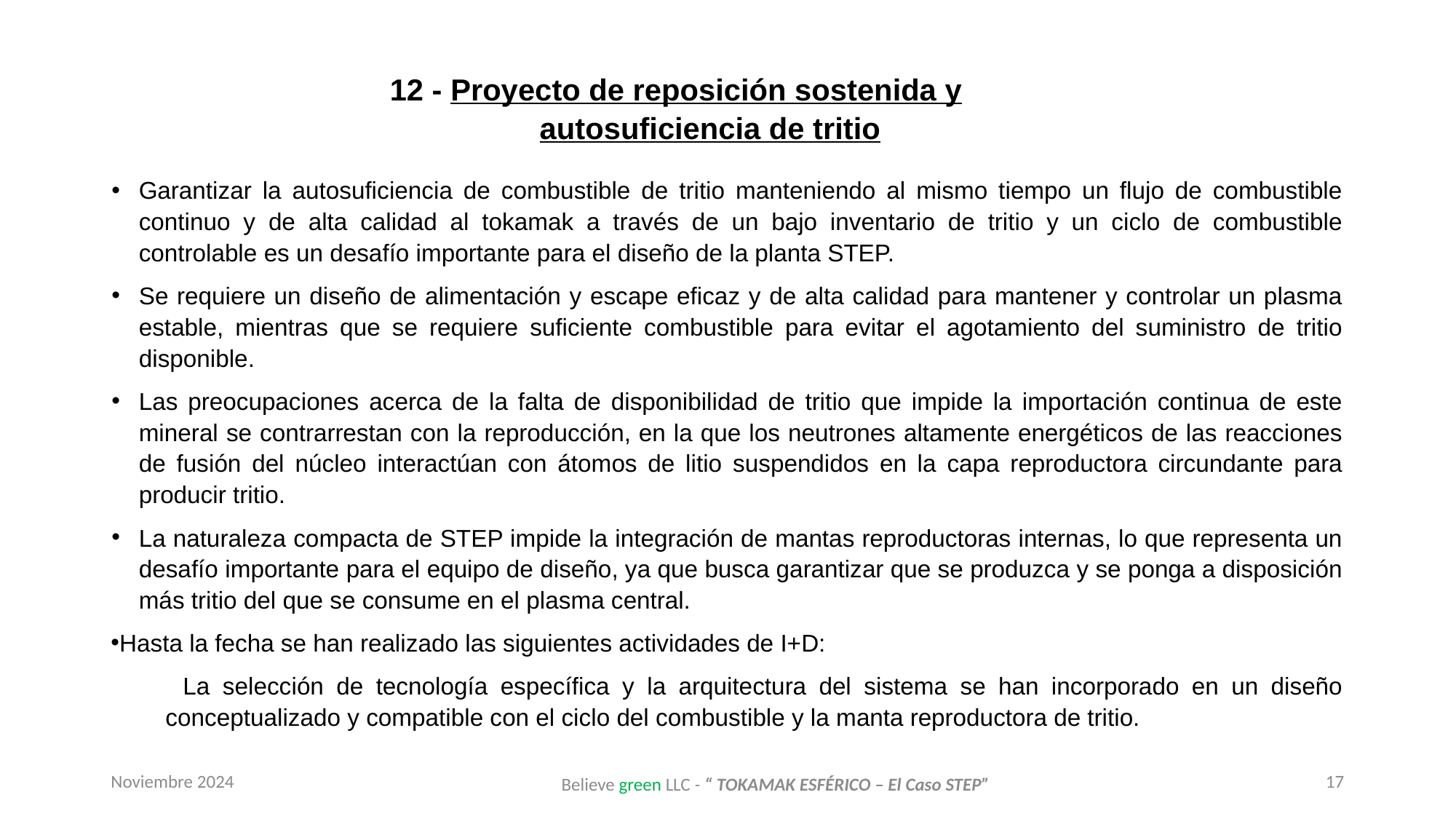

12 - Proyecto de reposición sostenida y autosuficiencia de tritio

Garantizar la autosuficiencia de combustible de tritio manteniendo al mismo tiempo un flujo de combustible continuo y de alta calidad al tokamak a través de un bajo inventario de tritio y un ciclo de combustible controlable es un desafío importante para el diseño de la planta STEP.
Se requiere un diseño de alimentación y escape eficaz y de alta calidad para mantener y controlar un plasma estable, mientras que se requiere suficiente combustible para evitar el agotamiento del suministro de tritio disponible.
Las preocupaciones acerca de la falta de disponibilidad de tritio que impide la importación continua de este mineral se contrarrestan con la reproducción, en la que los neutrones altamente energéticos de las reacciones de fusión del núcleo interactúan con átomos de litio suspendidos en la capa reproductora circundante para producir tritio.
La naturaleza compacta de STEP impide la integración de mantas reproductoras internas, lo que representa un desafío importante para el equipo de diseño, ya que busca garantizar que se produzca y se ponga a disposición más tritio del que se consume en el plasma central.
Hasta la fecha se han realizado las siguientes actividades de I+D:
   La selección de tecnología específica y la arquitectura del sistema se han incorporado en un diseño conceptualizado y compatible con el ciclo del combustible y la manta reproductora de tritio.
Noviembre 2024
17
Believe green LLC - “ TOKAMAK ESFÉRICO – El Caso STEP”